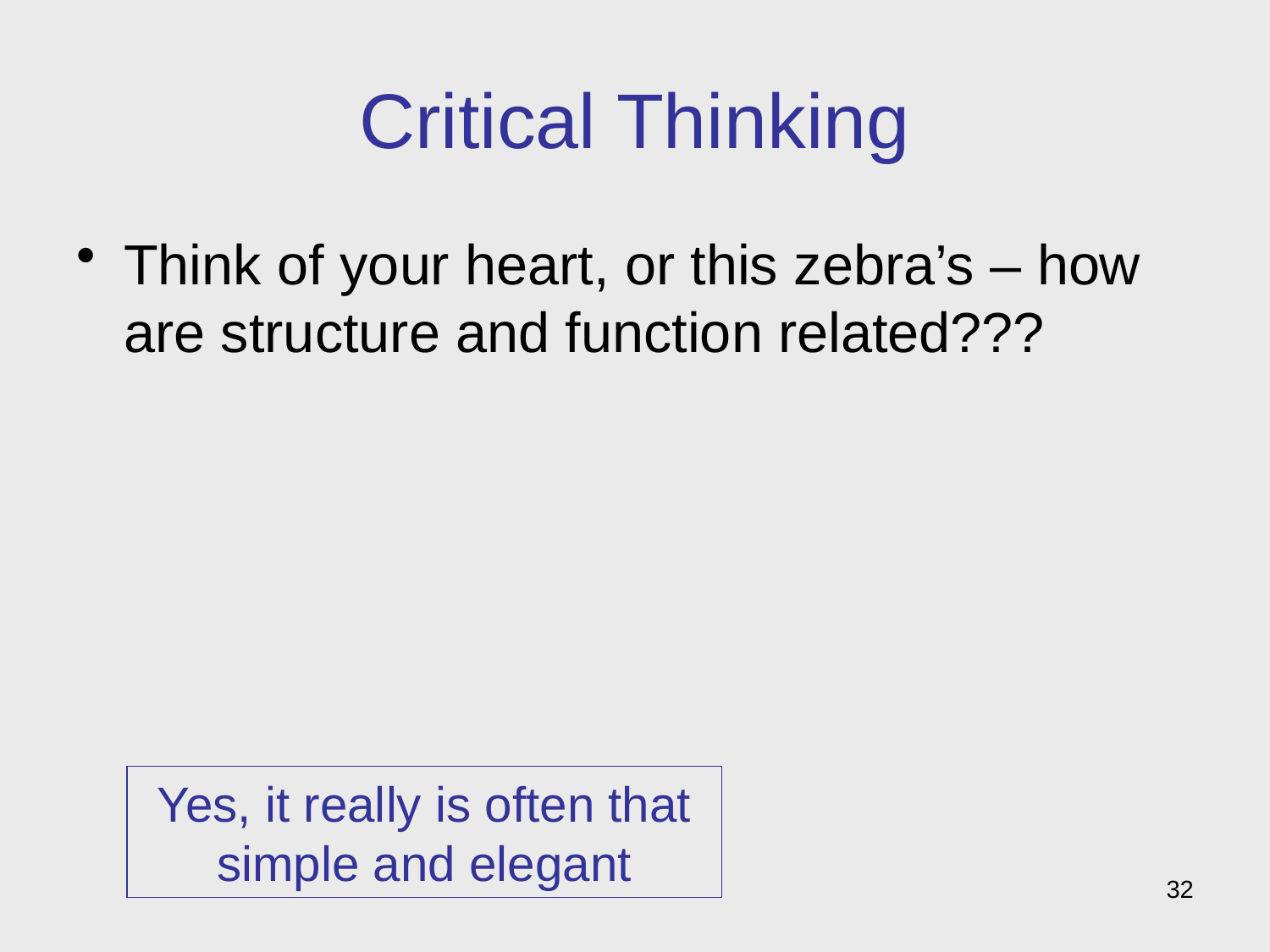

# Critical Thinking
Think of your heart, or this zebra’s – how are structure and function related???
Yes, it really is often that simple and elegant
32